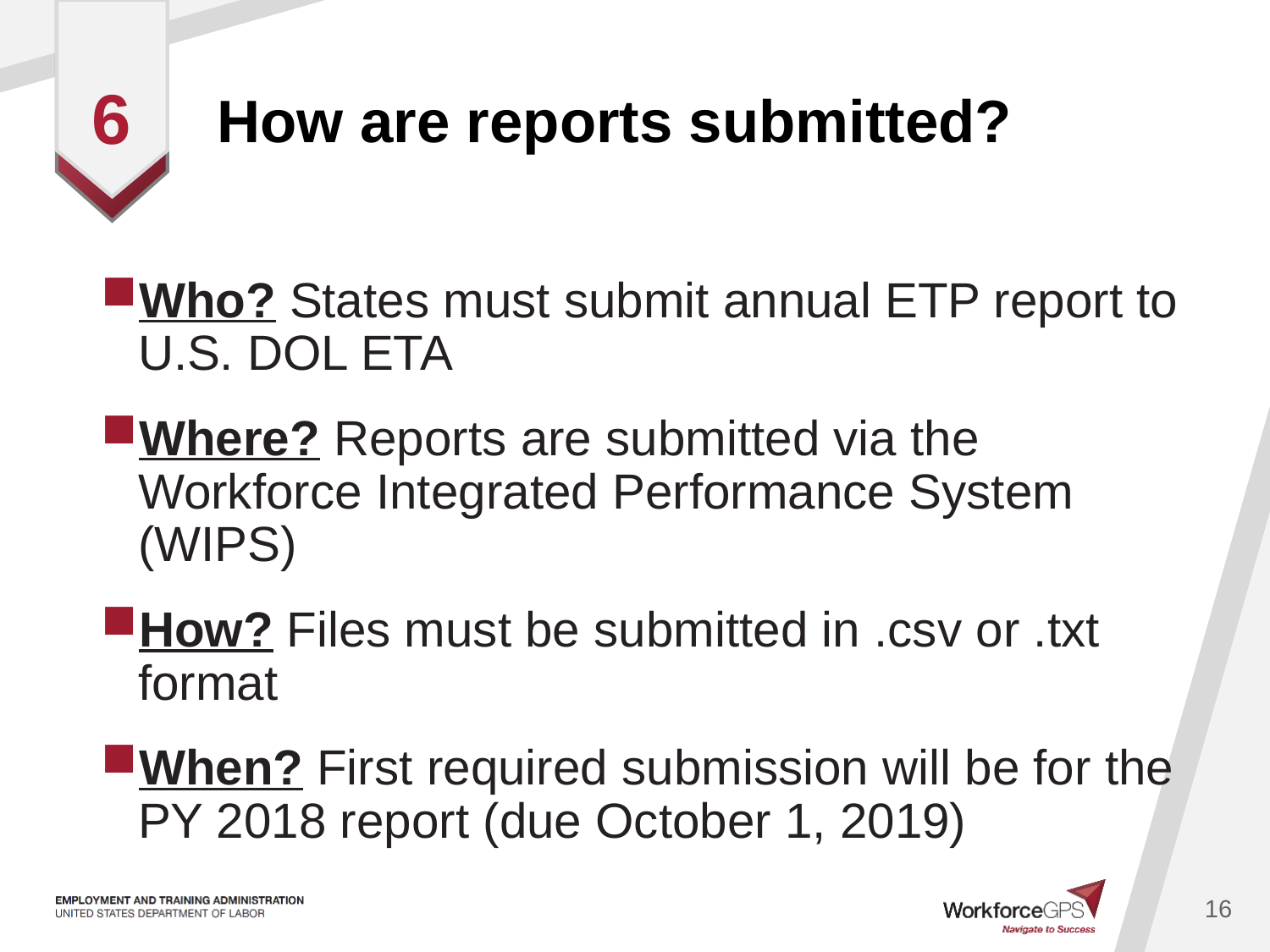

# How are reports submitted?
6
Who? States must submit annual ETP report to U.S. DOL ETA
Where? Reports are submitted via the Workforce Integrated Performance System (WIPS)
How? Files must be submitted in .csv or .txt format
When? First required submission will be for the PY 2018 report (due October 1, 2019)
16